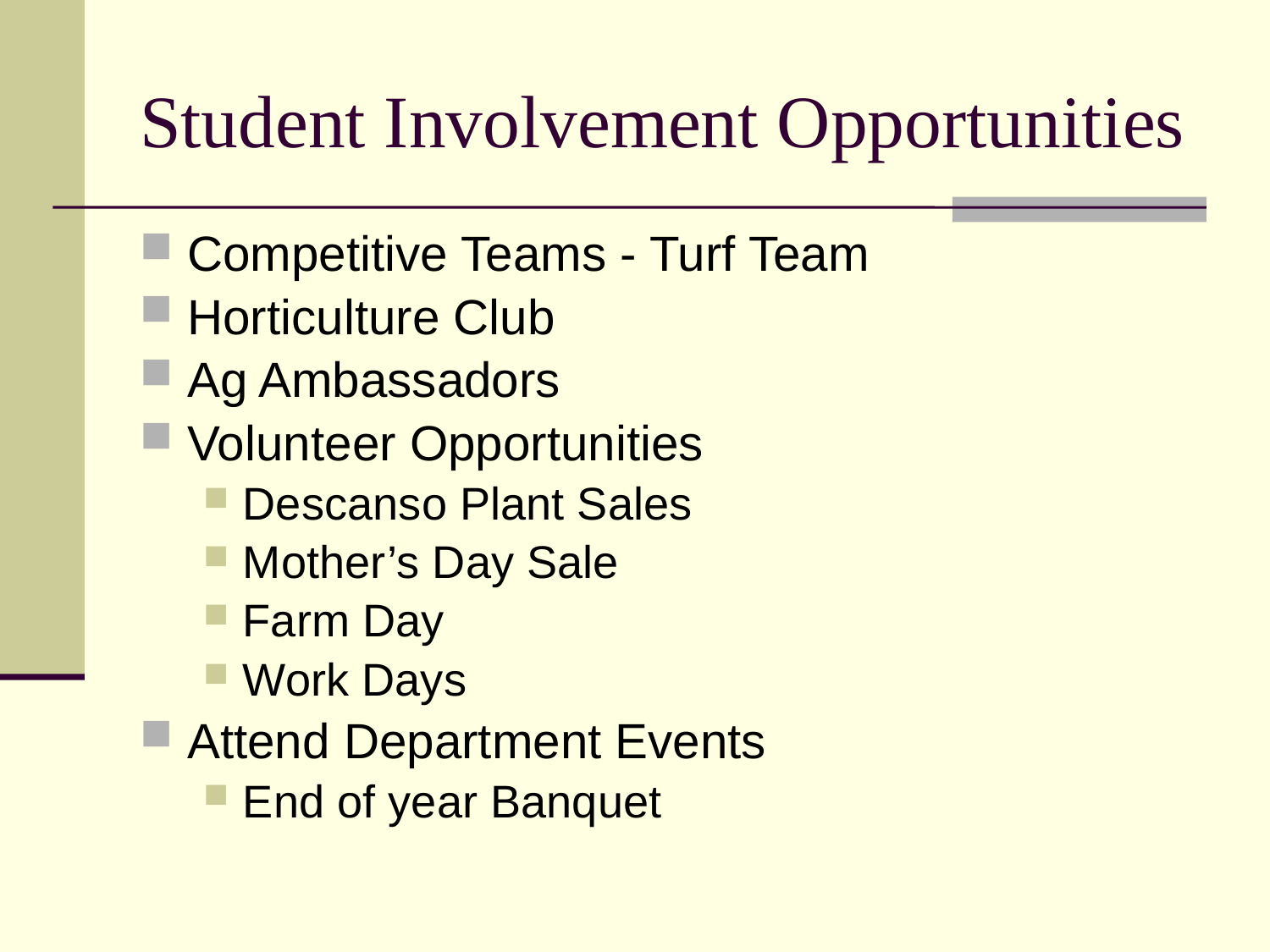

# Student Involvement Opportunities
Competitive Teams - Turf Team
Horticulture Club
Ag Ambassadors
Volunteer Opportunities
Descanso Plant Sales
Mother’s Day Sale
Farm Day
Work Days
Attend Department Events
End of year Banquet